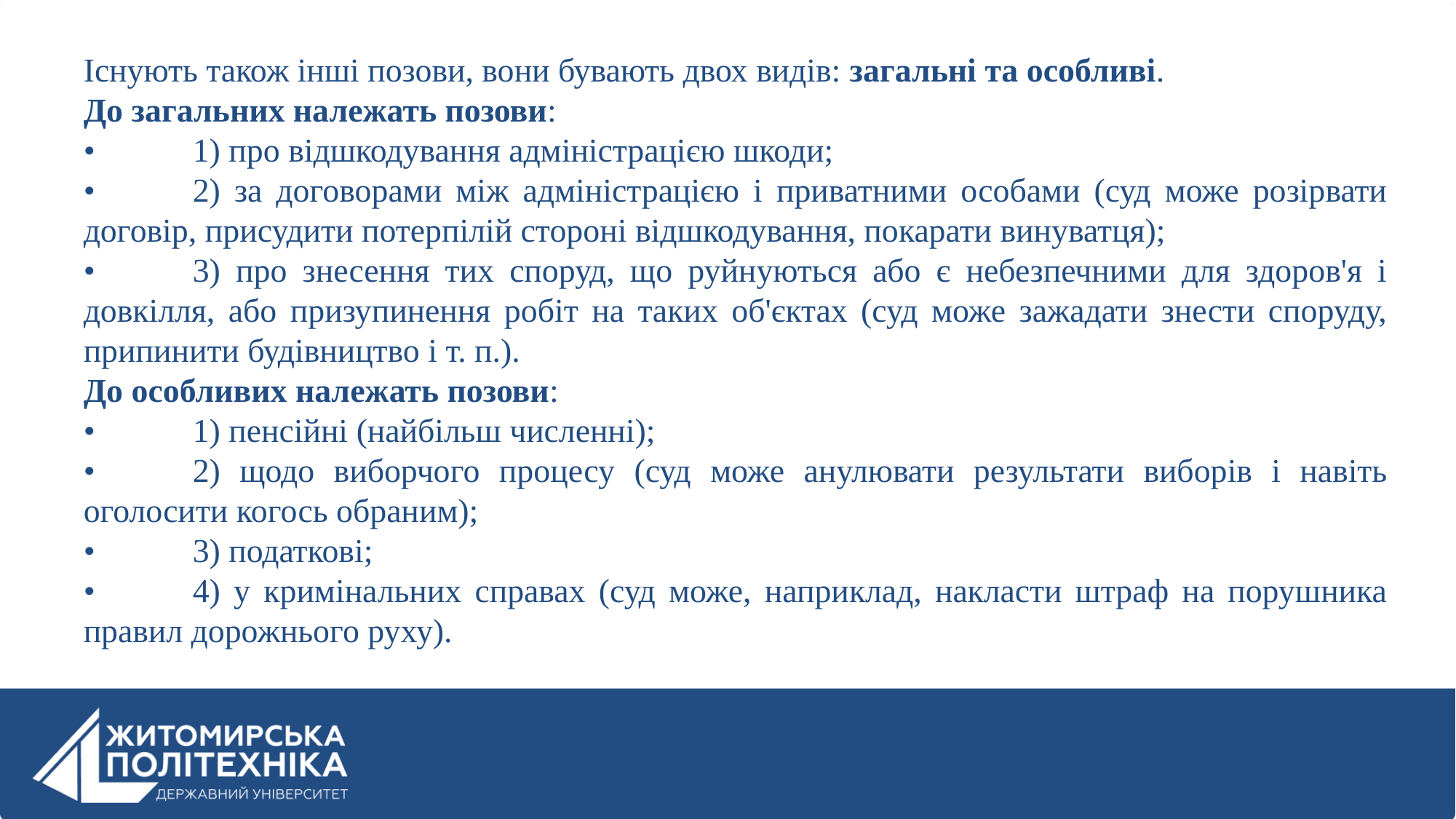

Існують також інші позови, вони бувають двох видів: загальні та особливі.
До загальних належать позови:
•	1) про відшкодування адміністрацією шкоди;
•	2) за договорами між адміністрацією і приватними особами (суд може розірвати договір, присудити потерпілій стороні відшкодування, покарати винуватця);
•	3) про знесення тих споруд, що руйнуються або є небезпечними для здоров'я і довкілля, або призупинення робіт на таких об'єктах (суд може зажадати знести споруду, припинити будівництво і т. п.).
До особливих належать позови:
•	1) пенсійні (найбільш численні);
•	2) щодо виборчого процесу (суд може анулювати результати виборів і навіть оголосити когось обраним);
•	3) податкові;
•	4) у кримінальних справах (суд може, наприклад, накласти штраф на порушника правил дорожнього руху).